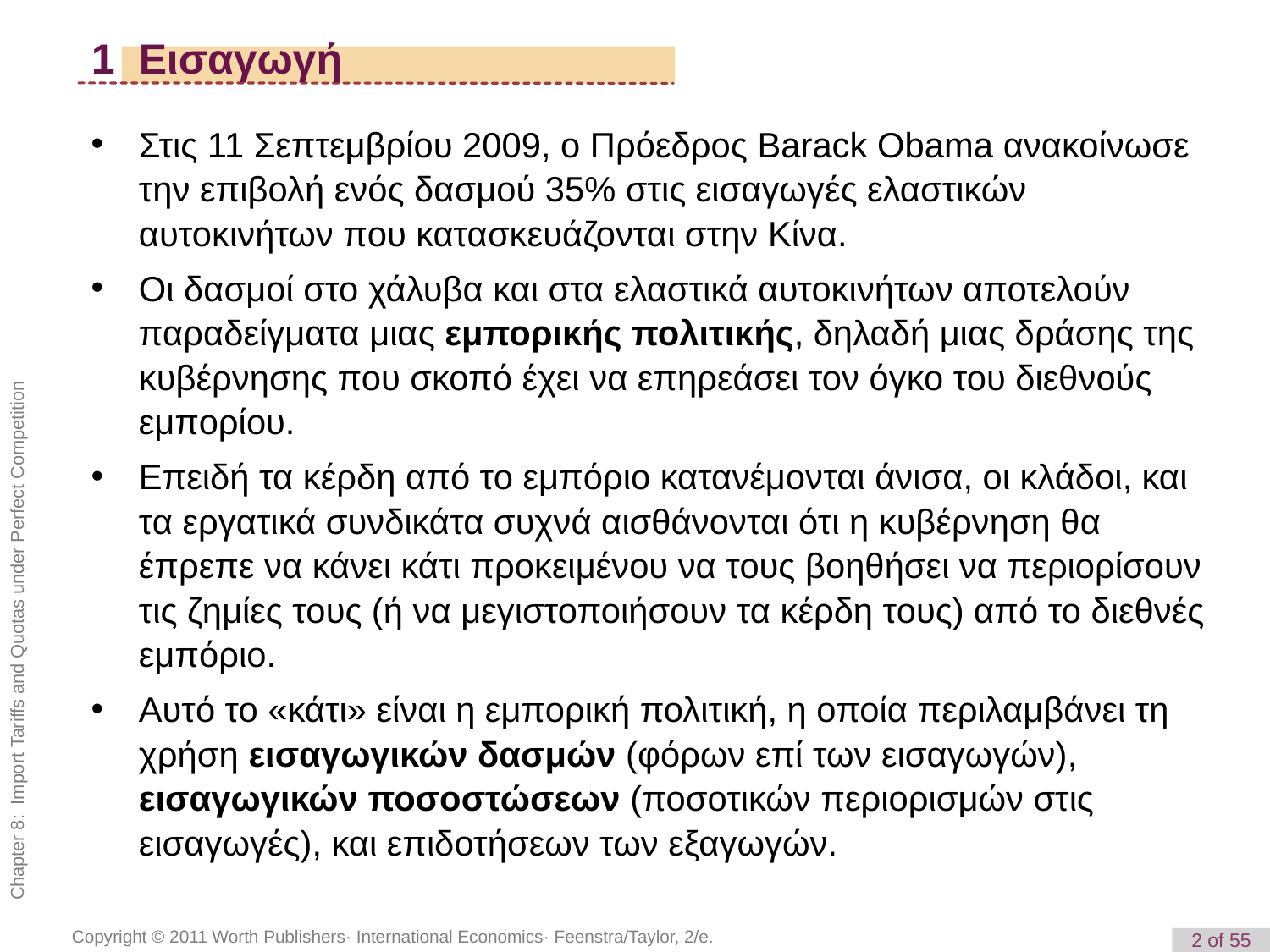

# 1  Εισαγωγή

Στις 11 Σεπτεμβρίου 2009, ο Πρόεδρος Barack Obama ανακοίνωσε την επιβολή ενός δασμού 35% στις εισαγωγές ελαστικών αυτοκινήτων που κατασκευάζονται στην Κίνα.
Οι δασμοί στο χάλυβα και στα ελαστικά αυτοκινήτων αποτελούν παραδείγματα μιας εμπορικής πολιτικής, δηλαδή μιας δράσης της κυβέρνησης που σκοπό έχει να επηρεάσει τον όγκο του διεθνούς εμπορίου.
Επειδή τα κέρδη από το εμπόριο κατανέμονται άνισα, οι κλάδοι, και τα εργατικά συνδικάτα συχνά αισθάνονται ότι η κυβέρνηση θα έπρεπε να κάνει κάτι προκειμένου να τους βοηθήσει να περιορίσουν τις ζημίες τους (ή να μεγιστοποιήσουν τα κέρδη τους) από το διεθνές εμπόριο.
Αυτό το «κάτι» είναι η εμπορική πολιτική, η οποία περιλαμβάνει τη χρήση εισαγωγικών δασμών (φόρων επί των εισαγωγών), εισαγωγικών ποσοστώσεων (ποσοτικών περιορισμών στις εισαγωγές), και επιδοτήσεων των εξαγωγών.